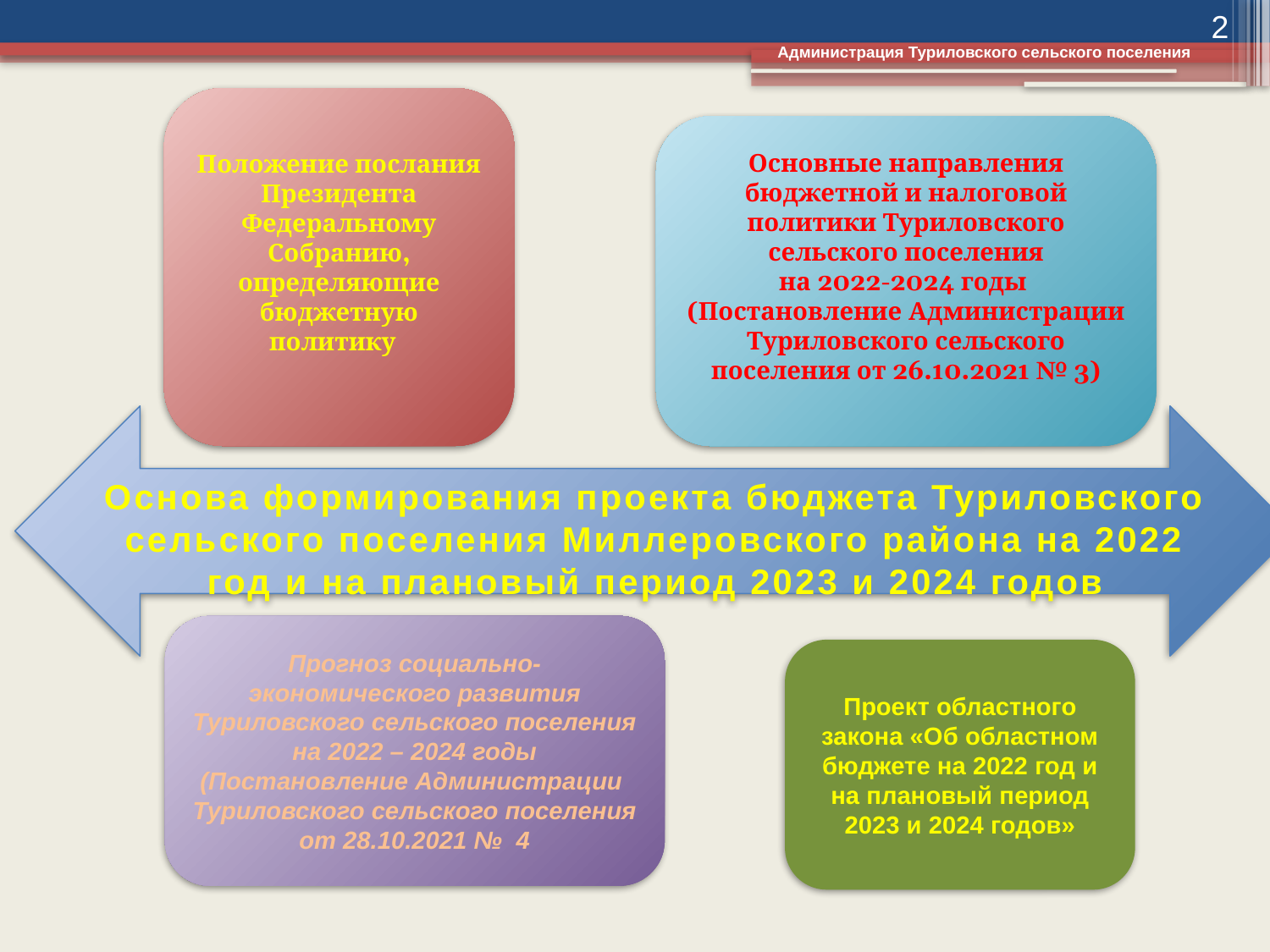

2
Администрация Туриловского сельского поселения
Положение послания Президента Федеральному Собранию, определяющие бюджетную политику

Основные направления бюджетной и налоговой политики Туриловского сельского поселения
на 2022-2024 годы
(Постановление Администрации Туриловского сельского поселения от 26.10.2021 № 3)

Основа формирования проекта бюджета Туриловского сельского поселения Миллеровского района на 2022 год и на плановый период 2023 и 2024 годов

Прогноз социально-экономического развития Туриловского сельского поселения на 2022 – 2024 годы (Постановление Администрации  Туриловского сельского поселения от 28.10.2021 №  4
Проект областного закона «Об областном бюджете на 2022 год и на плановый период 2023 и 2024 годов»